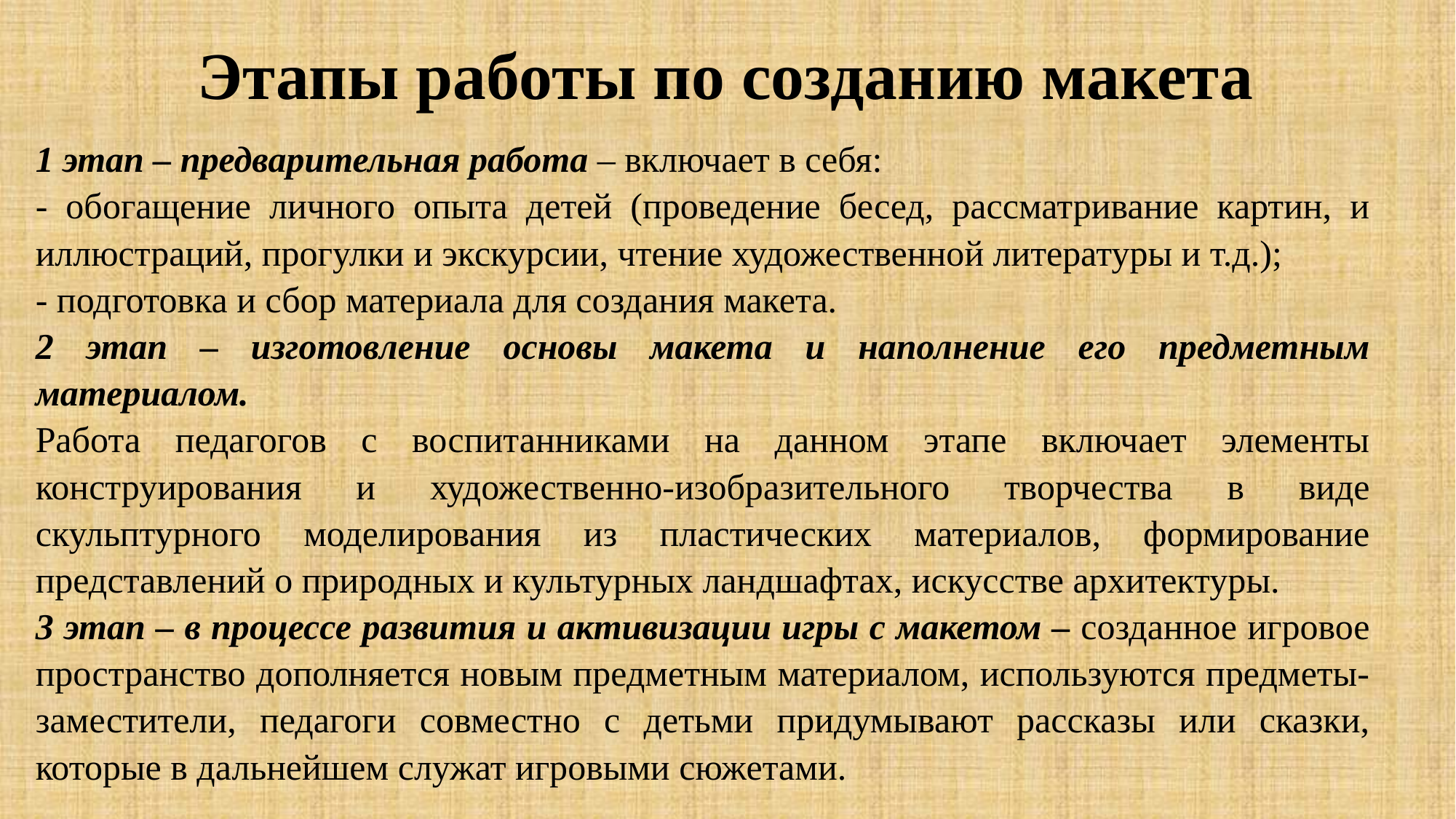

# Этапы работы по созданию макета
1 этап – предварительная работа – включает в себя:
- обогащение личного опыта детей (проведение бесед, рассматривание картин, и иллюстраций, прогулки и экскурсии, чтение художественной литературы и т.д.);
- подготовка и сбор материала для создания макета.
2 этап – изготовление основы макета и наполнение его предметным материалом.
Работа педагогов с воспитанниками на данном этапе включает элементы конструирования и художественно-изобразительного творчества в виде скульптурного моделирования из пластических материалов, формирование представлений о природных и культурных ландшафтах, искусстве архитектуры.
3 этап – в процессе развития и активизации игры с макетом – созданное игровое пространство дополняется новым предметным материалом, используются предметы-заместители, педагоги совместно с детьми придумывают рассказы или сказки, которые в дальнейшем служат игровыми сюжетами.